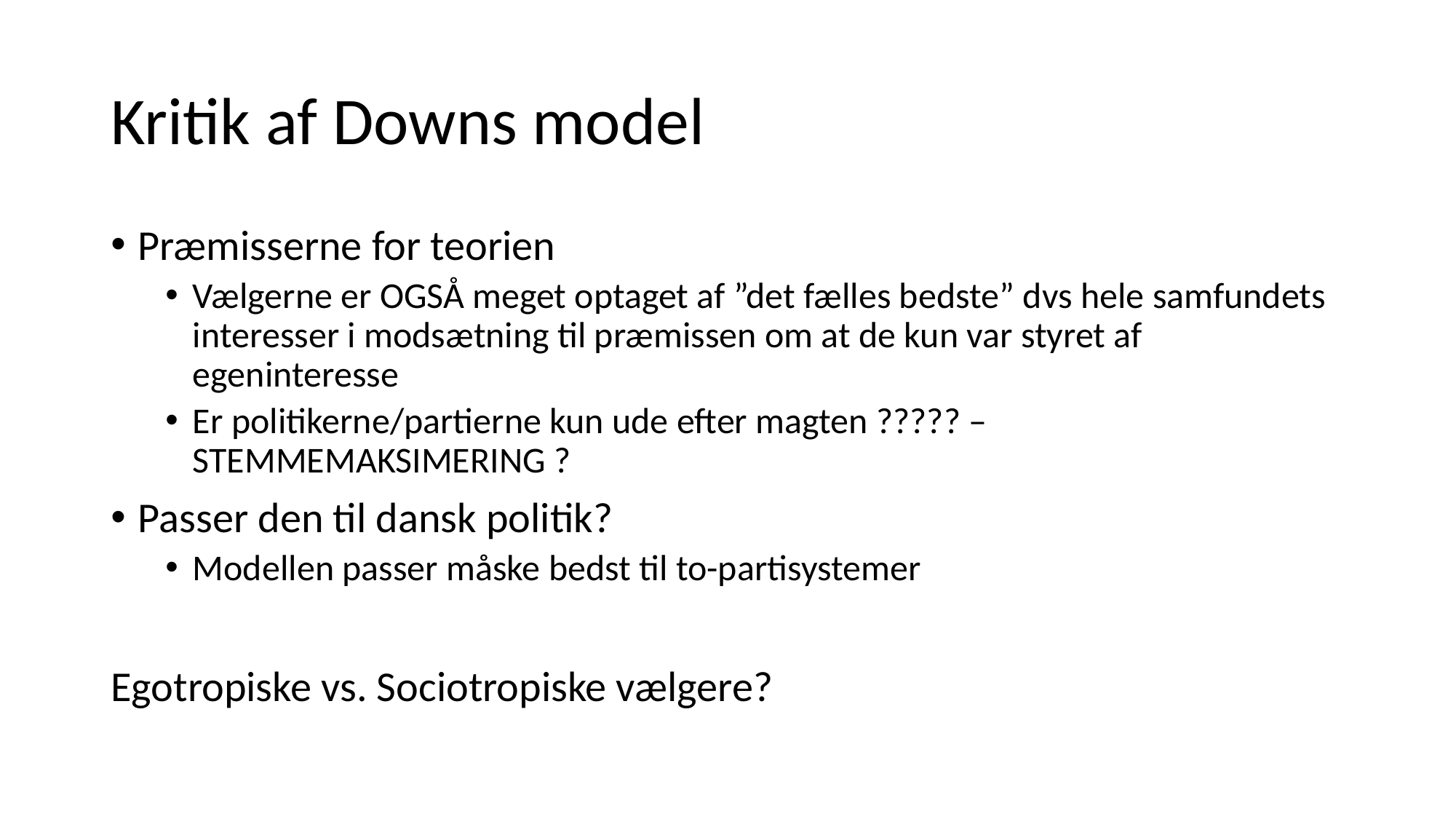

# Kritik af Downs model
Præmisserne for teorien
Vælgerne er OGSÅ meget optaget af ”det fælles bedste” dvs hele samfundets interesser i modsætning til præmissen om at de kun var styret af egeninteresse
Er politikerne/partierne kun ude efter magten ????? – STEMMEMAKSIMERING ?
Passer den til dansk politik?
Modellen passer måske bedst til to-partisystemer

Egotropiske vs. Sociotropiske vælgere?